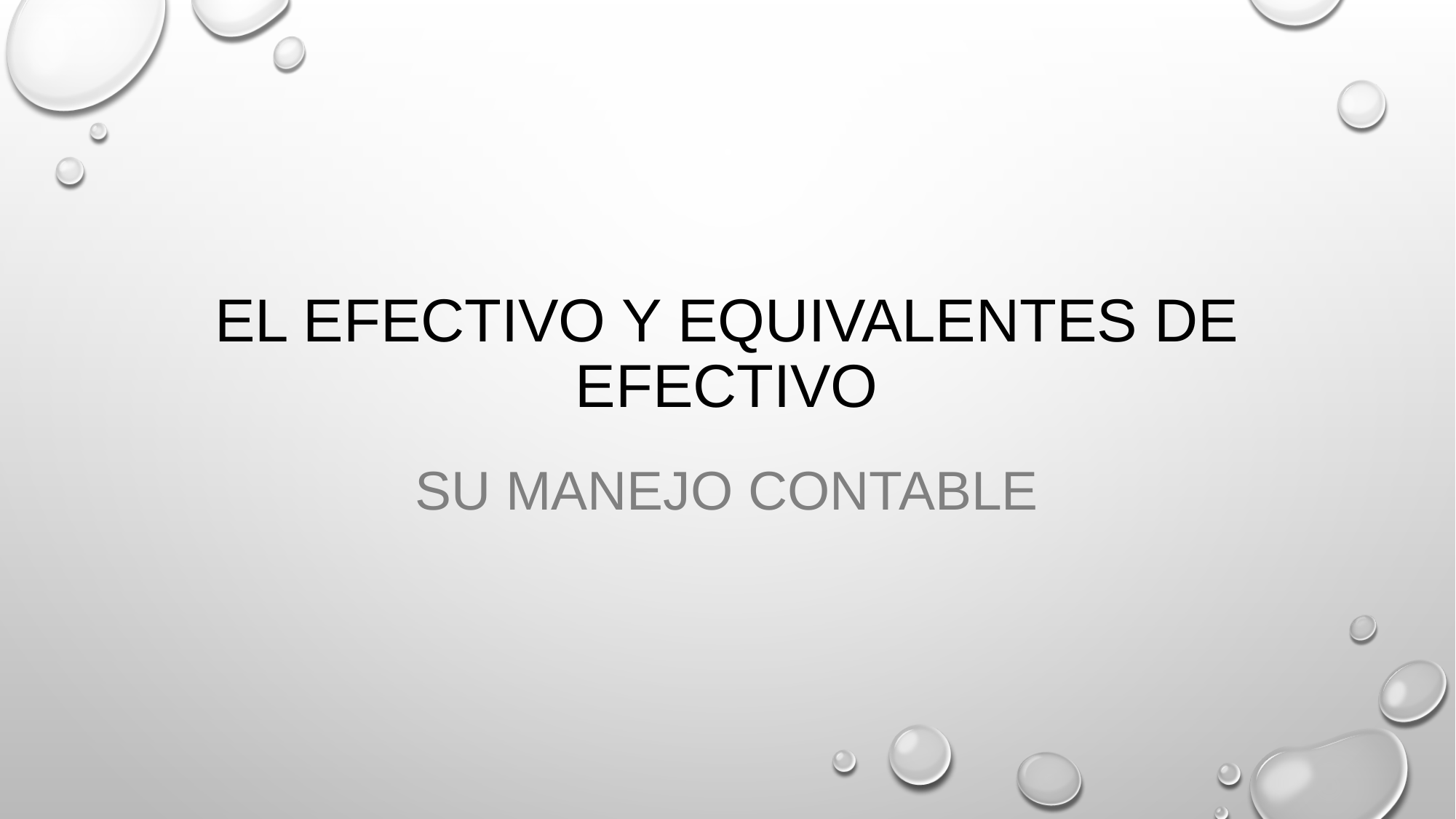

# El efectivo y equivalentes de efectivo
su manejo contable